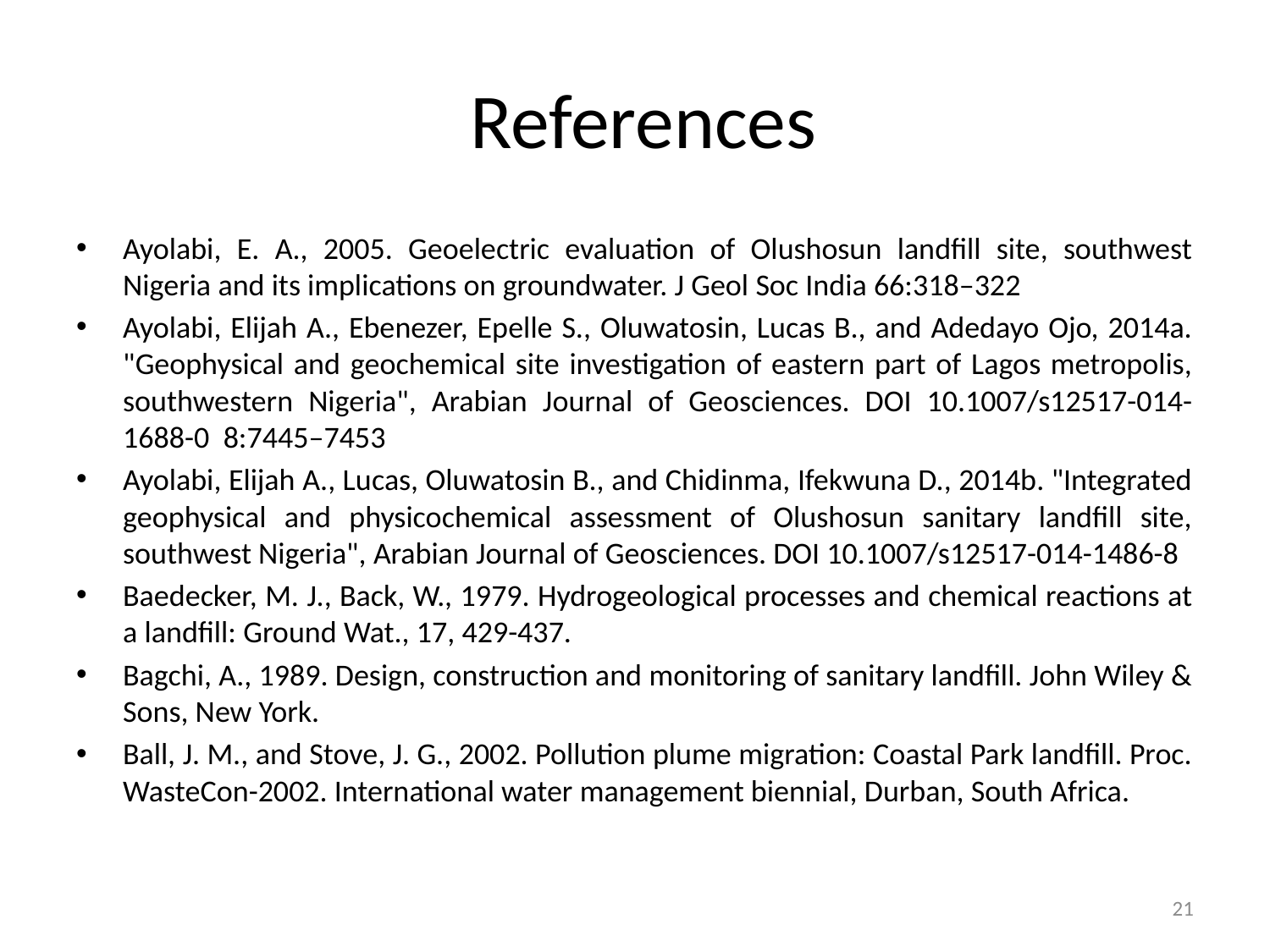

# References
Ayolabi, E. A., 2005. Geoelectric evaluation of Olushosun landfill site, southwest Nigeria and its implications on groundwater. J Geol Soc India 66:318–322
Ayolabi, Elijah A., Ebenezer, Epelle S., Oluwatosin, Lucas B., and Adedayo Ojo, 2014a. "Geophysical and geochemical site investigation of eastern part of Lagos metropolis, southwestern Nigeria", Arabian Journal of Geosciences. DOI 10.1007/s12517-014-1688-0  8:7445–7453
Ayolabi, Elijah A., Lucas, Oluwatosin B., and Chidinma, Ifekwuna D., 2014b. "Integrated geophysical and physicochemical assessment of Olushosun sanitary landfill site, southwest Nigeria", Arabian Journal of Geosciences. DOI 10.1007/s12517-014-1486-8
Baedecker, M. J., Back, W., 1979. Hydrogeological processes and chemical reactions at a landfill: Ground Wat., 17, 429-437.
Bagchi, A., 1989. Design, construction and monitoring of sanitary landfill. John Wiley & Sons, New York.
Ball, J. M., and Stove, J. G., 2002. Pollution plume migration: Coastal Park landfill. Proc. WasteCon-2002. International water management biennial, Durban, South Africa.

21